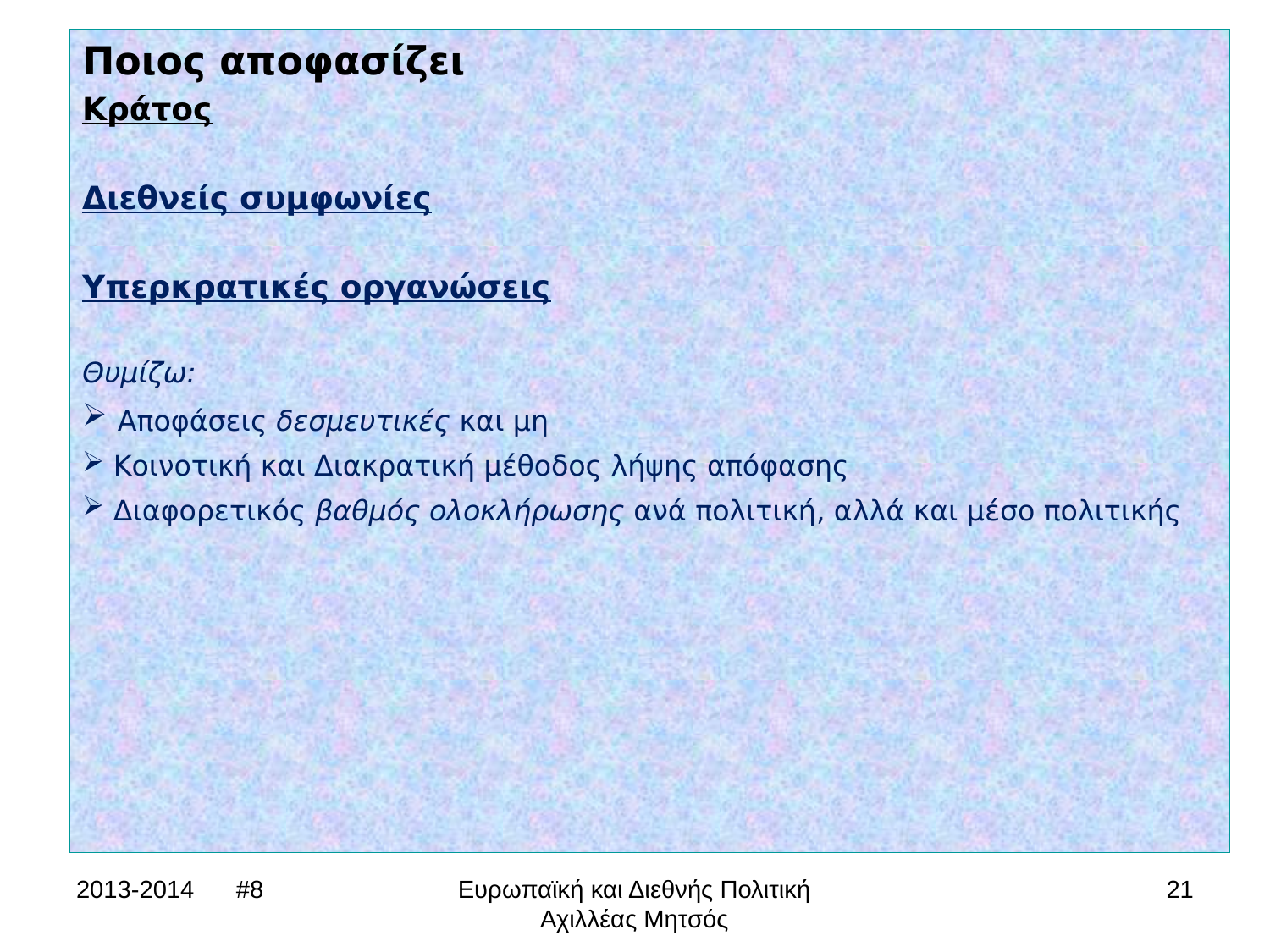

Ποιος αποφασίζει
Κράτος

Διεθνείς συμφωνίες

Υπερκρατικές οργανώσεις

Θυμίζω:
 Αποφάσεις δεσμευτικές και μη
 Κοινοτική και Διακρατική μέθοδος λήψης απόφασης
 Διαφορετικός βαθμός ολοκλήρωσης ανά πολιτική, αλλά και μέσο πολιτικής
2013-2014      #8
Ευρωπαϊκή και Διεθνής Πολιτική Αχιλλέας Μητσός
21